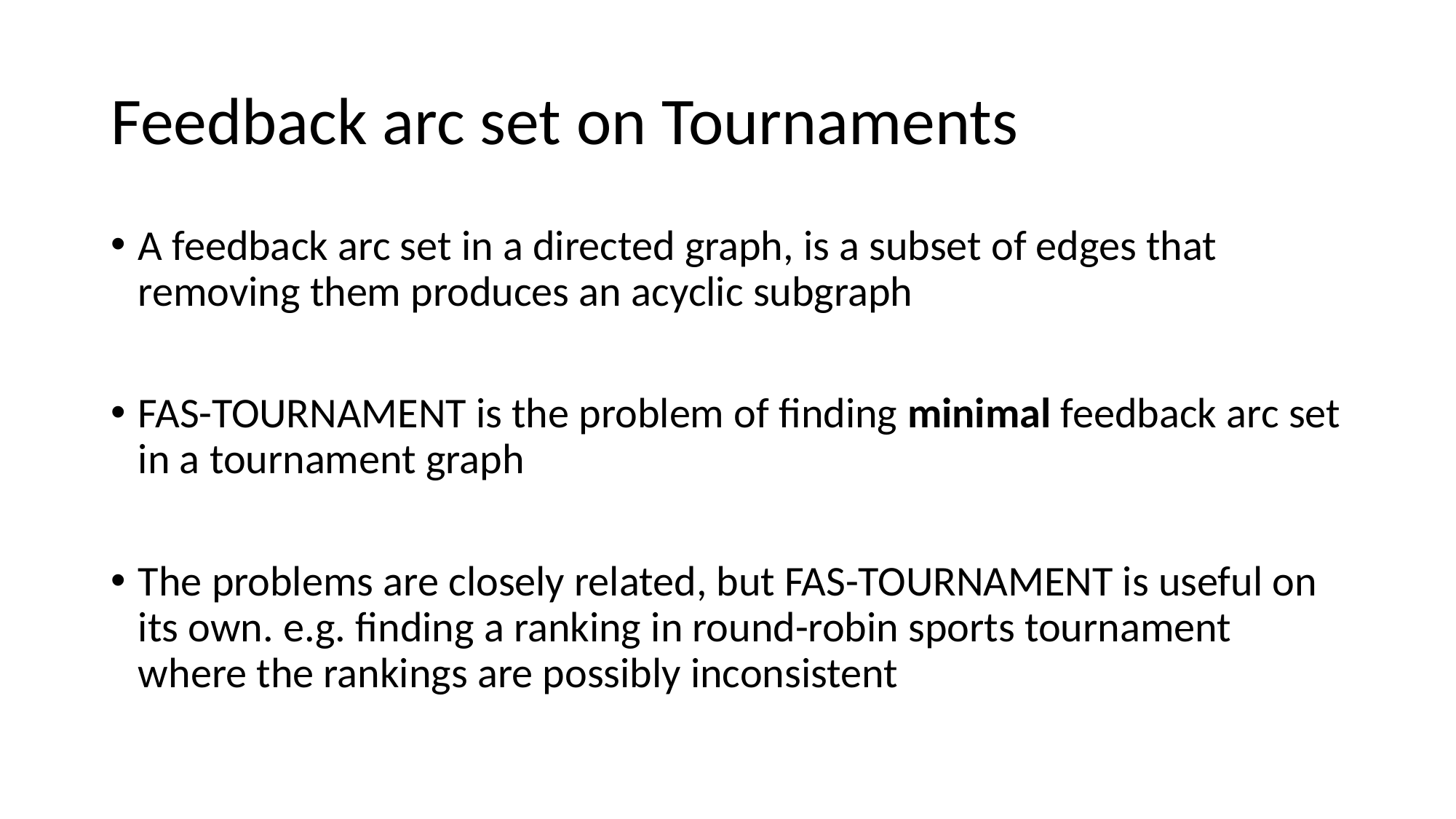

# Feedback arc set on Tournaments
A feedback arc set in a directed graph, is a subset of edges that removing them produces an acyclic subgraph

FAS-TOURNAMENT is the problem of finding minimal feedback arc set in a tournament graph

The problems are closely related, but FAS-TOURNAMENT is useful on its own. e.g. finding a ranking in round-robin sports tournament where the rankings are possibly inconsistent